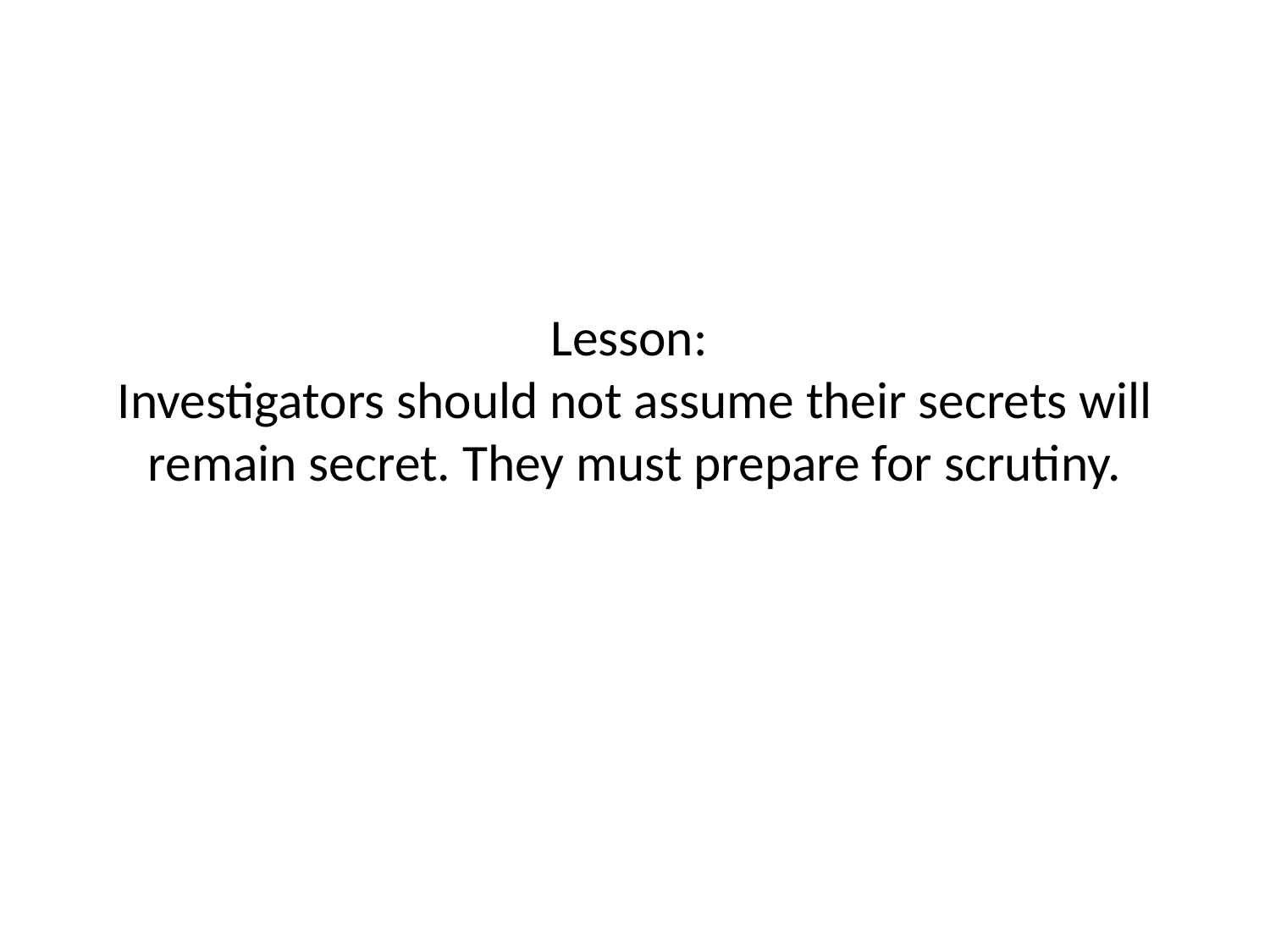

# Lesson: Investigators should not assume their secrets will remain secret. They must prepare for scrutiny.